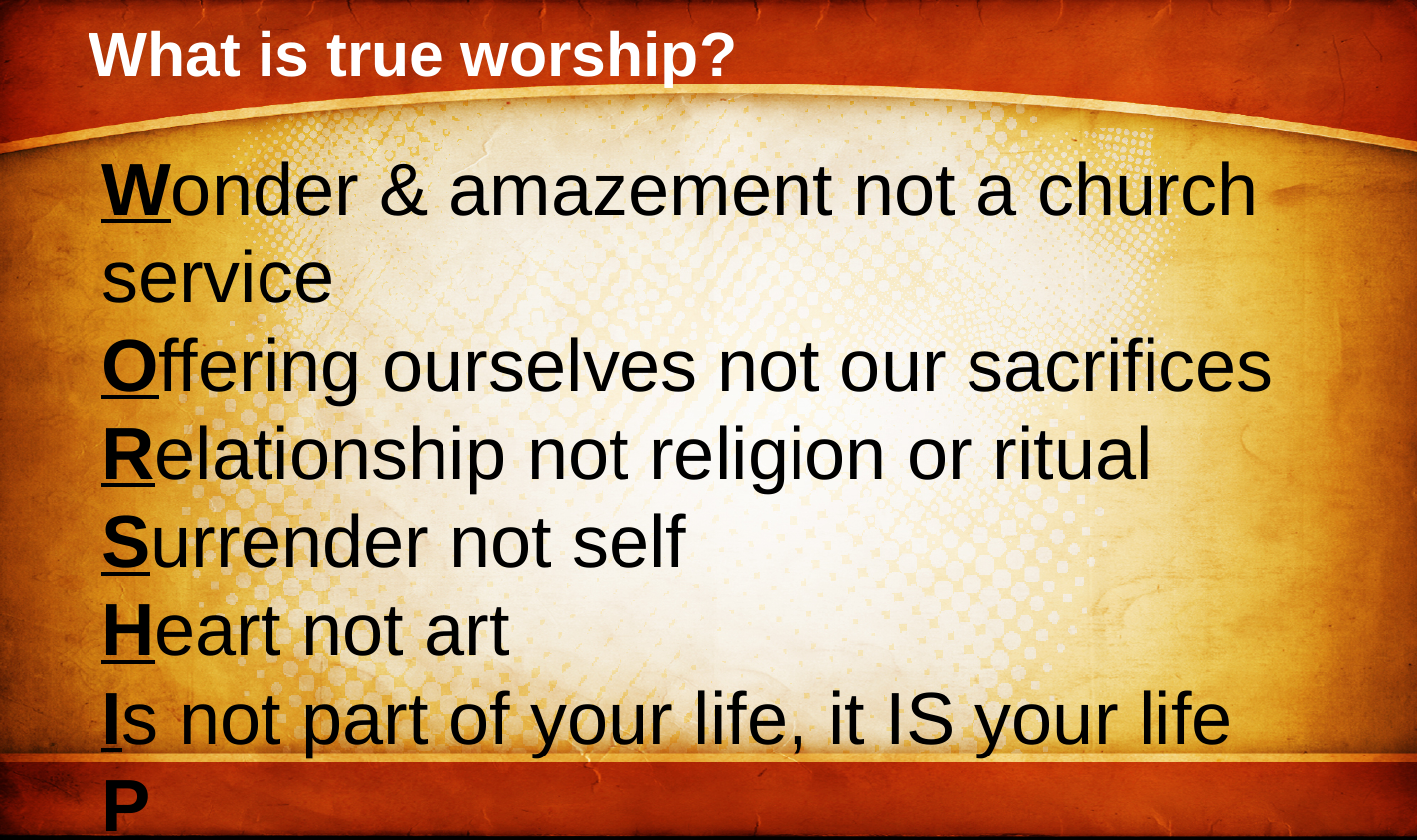

What is true worship?
Wonder & amazement not a church service
Offering ourselves not our sacrifices
Relationship not religion or ritual
Surrender not self
Heart not art
Is not part of your life, it IS your life
P